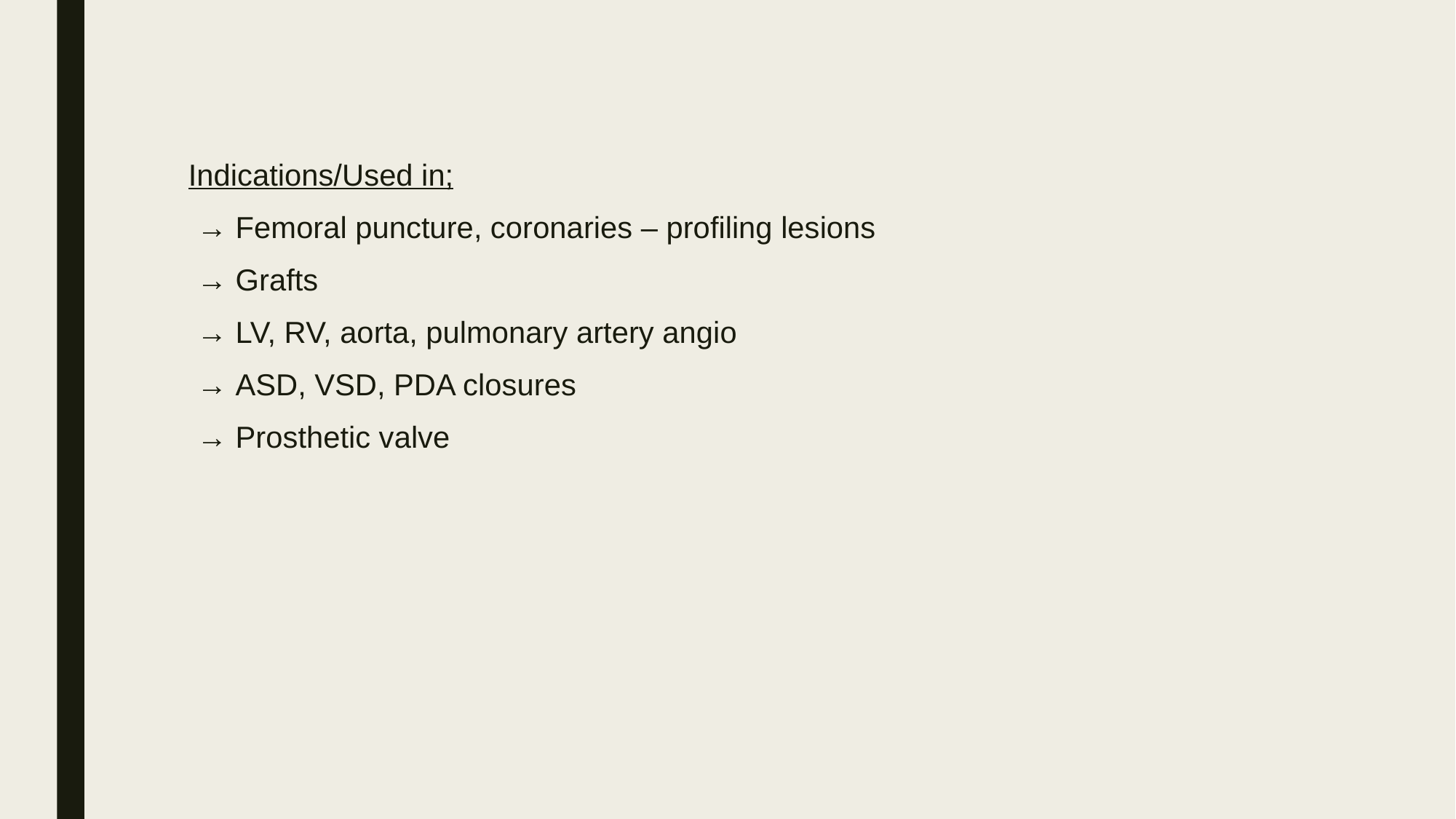

Indications/Used in;
   → Femoral puncture, coronaries – profiling lesions
   → Grafts
   → LV, RV, aorta, pulmonary artery angio
   → ASD, VSD, PDA closures
   → Prosthetic valve